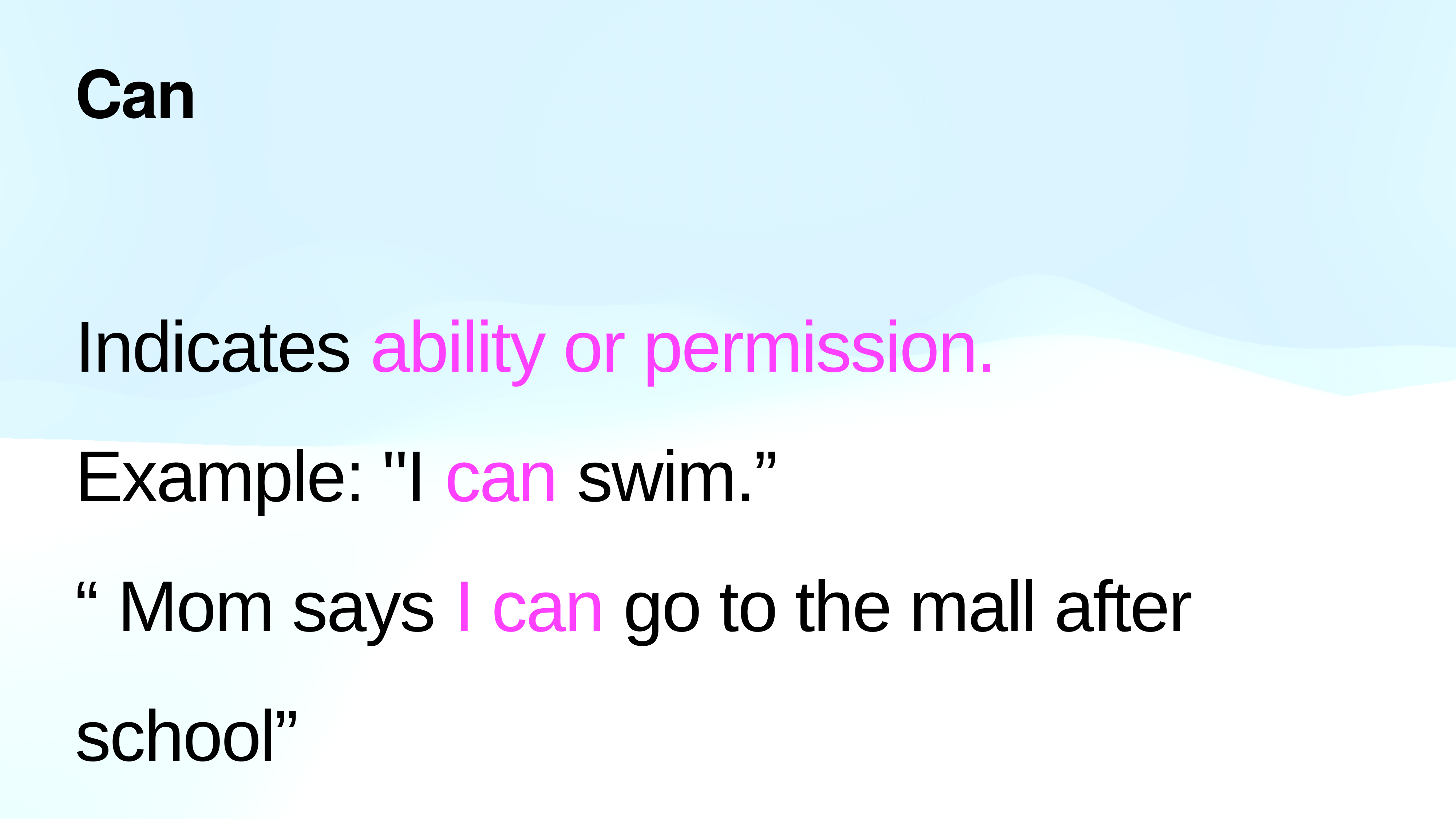

# Can
Indicates ability or permission.
Example: "I can swim.”
“ Mom says I can go to the mall after school”